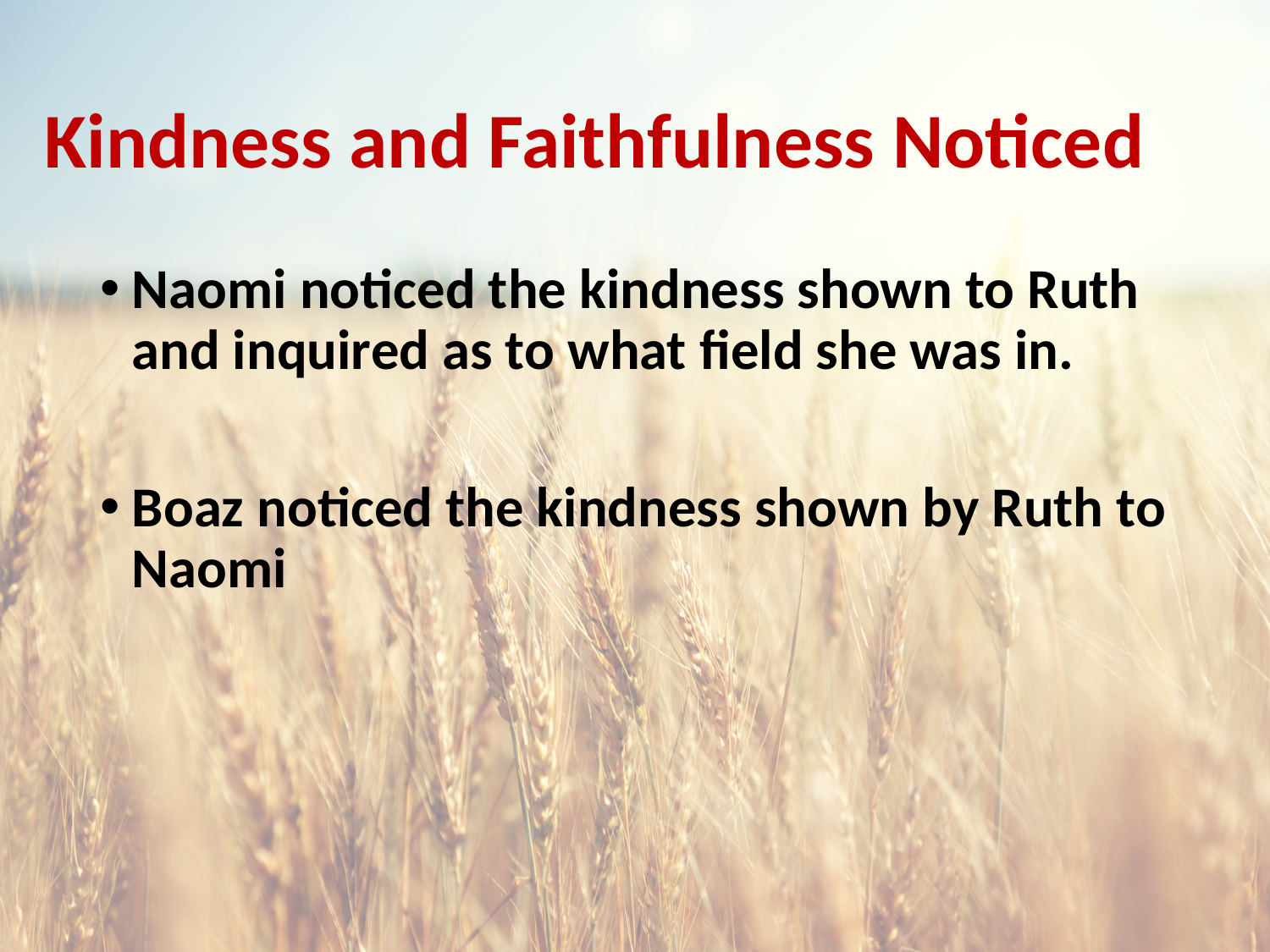

# Kindness and Faithfulness Noticed
Naomi noticed the kindness shown to Ruth and inquired as to what field she was in.

Boaz noticed the kindness shown by Ruth to Naomi